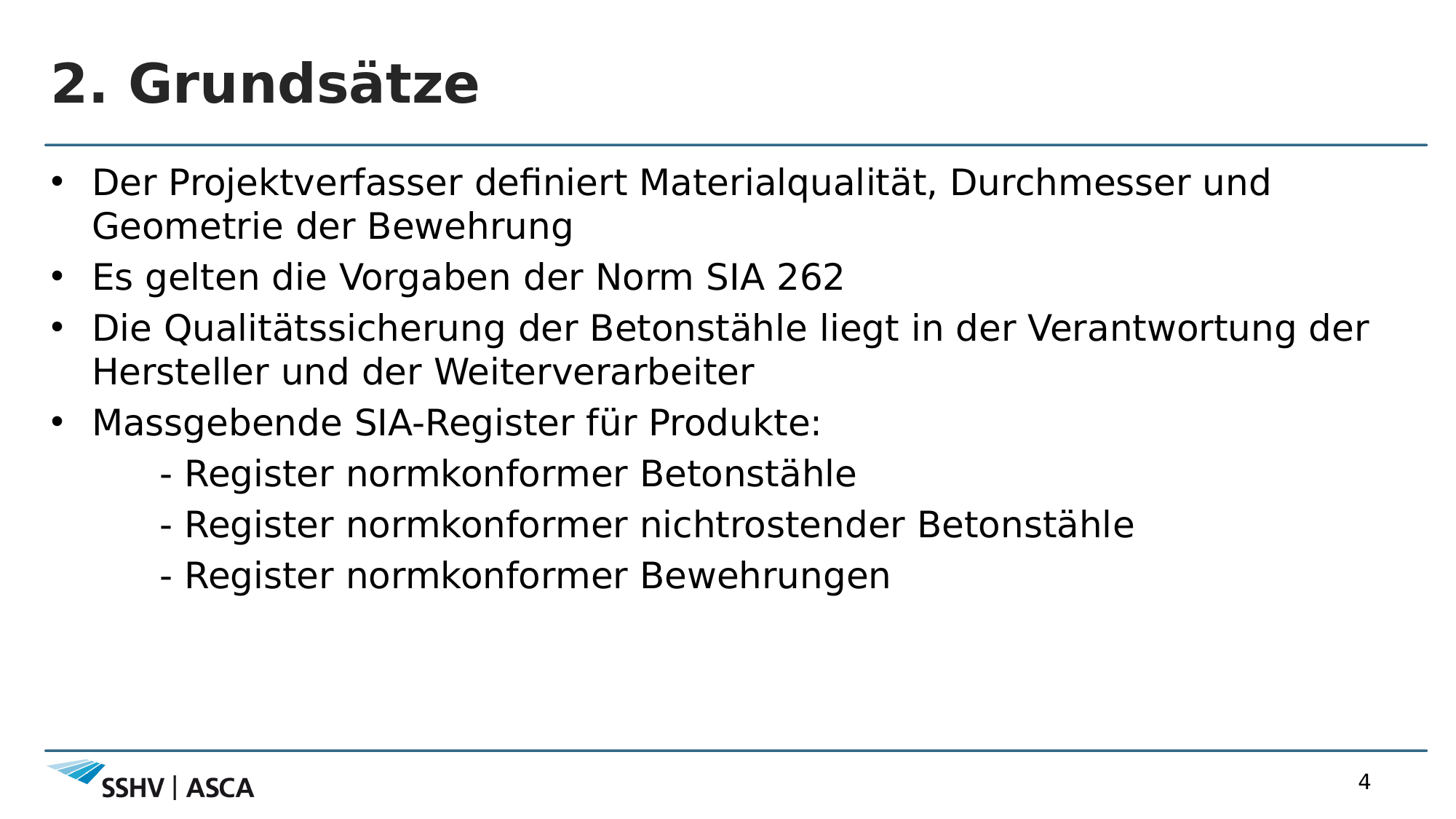

# 2. Grundsätze
Der Projektverfasser definiert Materialqualität, Durchmesser und Geometrie der Bewehrung
Es gelten die Vorgaben der Norm SIA 262
Die Qualitätssicherung der Betonstähle liegt in der Verantwortung der Hersteller und der Weiterverarbeiter
Massgebende SIA-Register für Produkte:
	- Register normkonformer Betonstähle
	- Register normkonformer nichtrostender Betonstähle
	- Register normkonformer Bewehrungen

4